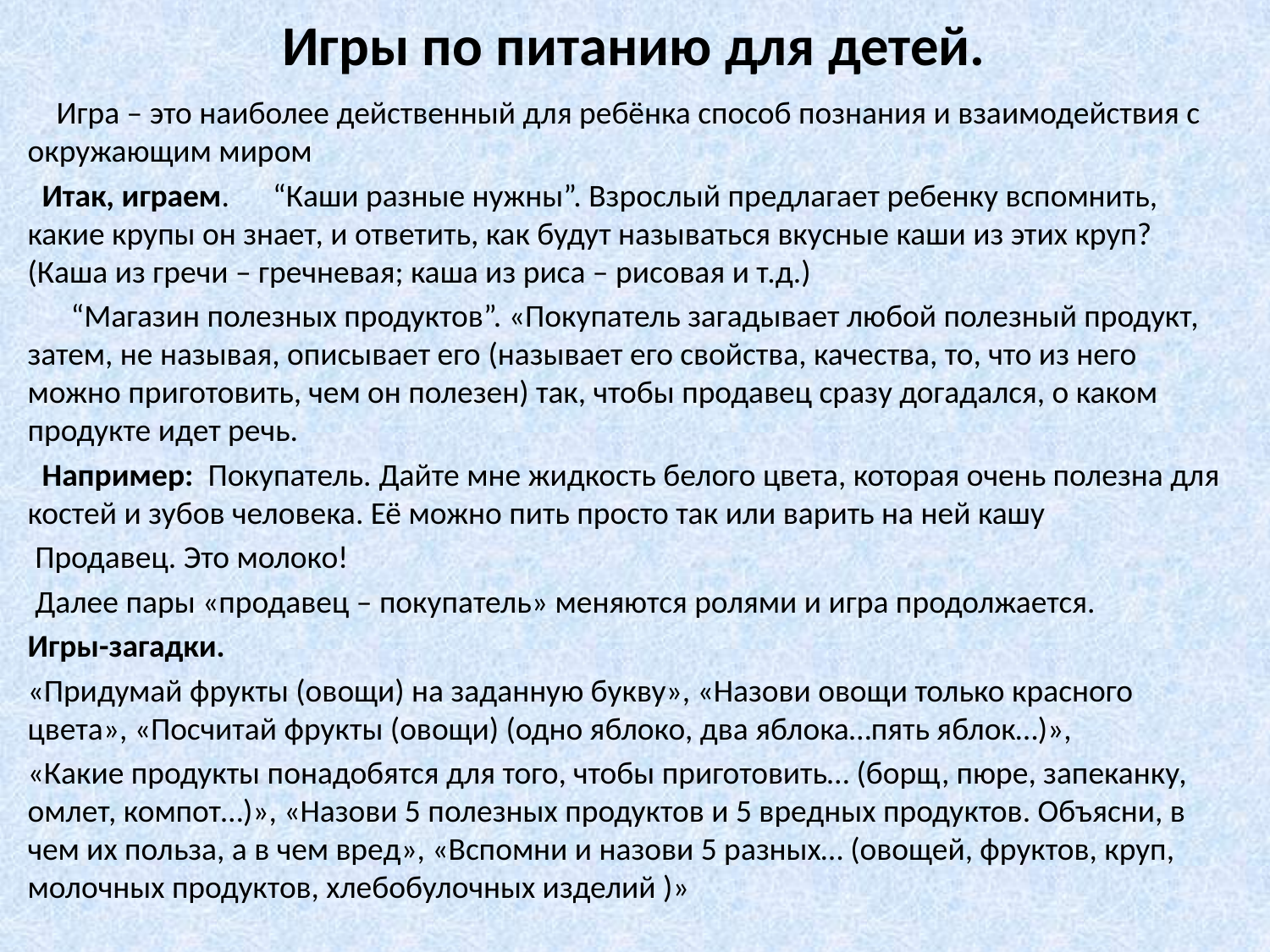

# Игры по питанию для детей.
    Игра – это наиболее действенный для ребёнка способ познания и взаимодействия с окружающим миром
  Итак, играем.      “Каши разные нужны”. Взрослый предлагает ребенку вспомнить, какие крупы он знает, и ответить, как будут называться вкусные каши из этих круп?(Каша из гречи – гречневая; каша из риса – рисовая и т.д.)
      “Магазин полезных продуктов”. «Покупатель загадывает любой полезный продукт, затем, не называя, описывает его (называет его свойства, качества, то, что из него можно приготовить, чем он полезен) так, чтобы продавец сразу догадался, о каком продукте идет речь.
  Например:  Покупатель. Дайте мне жидкость белого цвета, которая очень полезна для костей и зубов человека. Её можно пить просто так или варить на ней кашу
 Продавец. Это молоко!
 Далее пары «продавец – покупатель» меняются ролями и игра продолжается.
Игры-загадки.
«Придумай фрукты (овощи) на заданную букву», «Назови овощи только красного цвета», «Посчитай фрукты (овощи) (одно яблоко, два яблока…пять яблок…)»,
«Какие продукты понадобятся для того, чтобы приготовить… (борщ, пюре, запеканку, омлет, компот…)», «Назови 5 полезных продуктов и 5 вредных продуктов. Объясни, в чем их польза, а в чем вред», «Вспомни и назови 5 разных… (овощей, фруктов, круп, молочных продуктов, хлебобулочных изделий )»